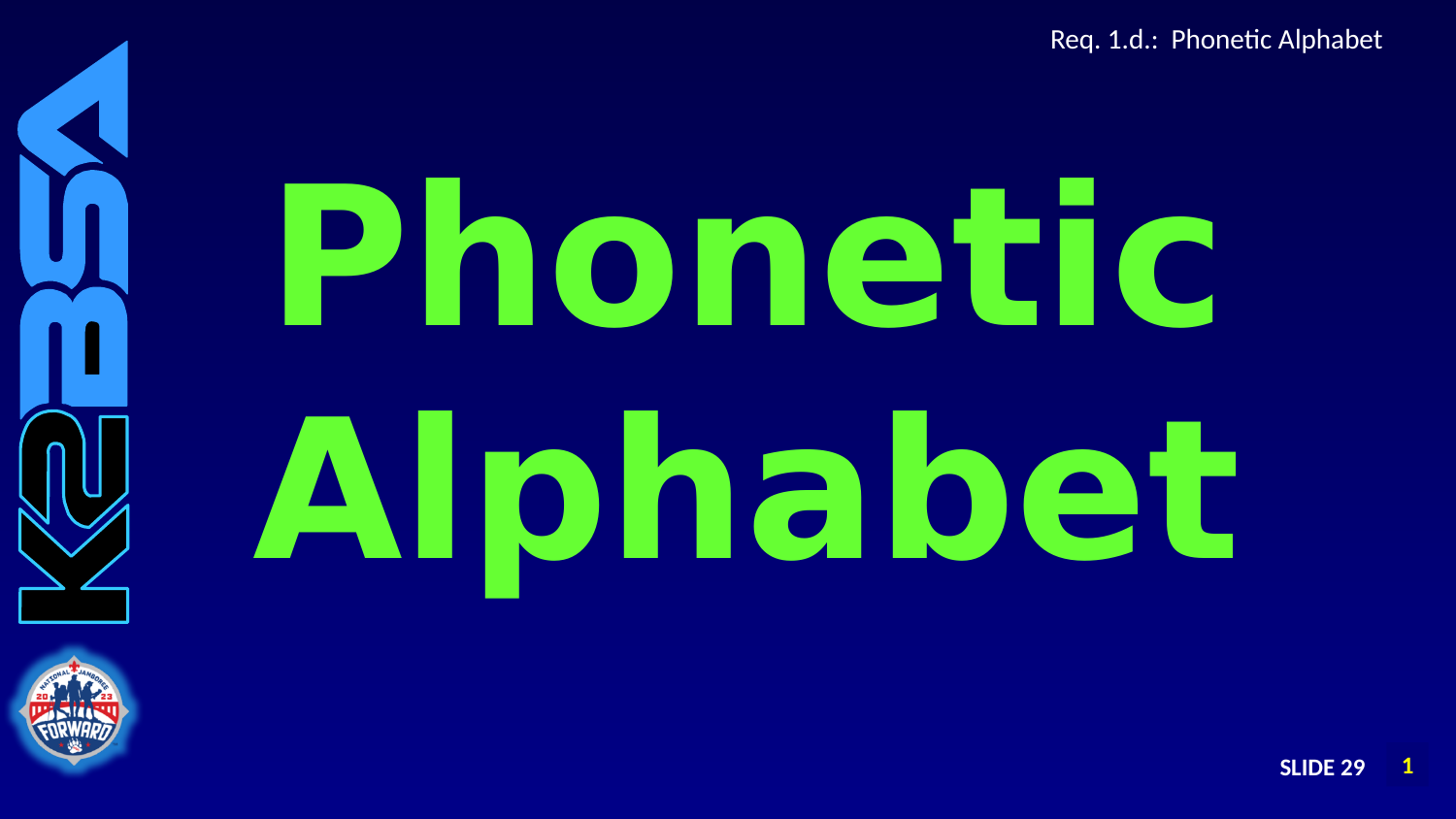

# Req. 1.d.:  Phonetic Alphabet
Phonetic
Alphabet
SLIDE 29
1